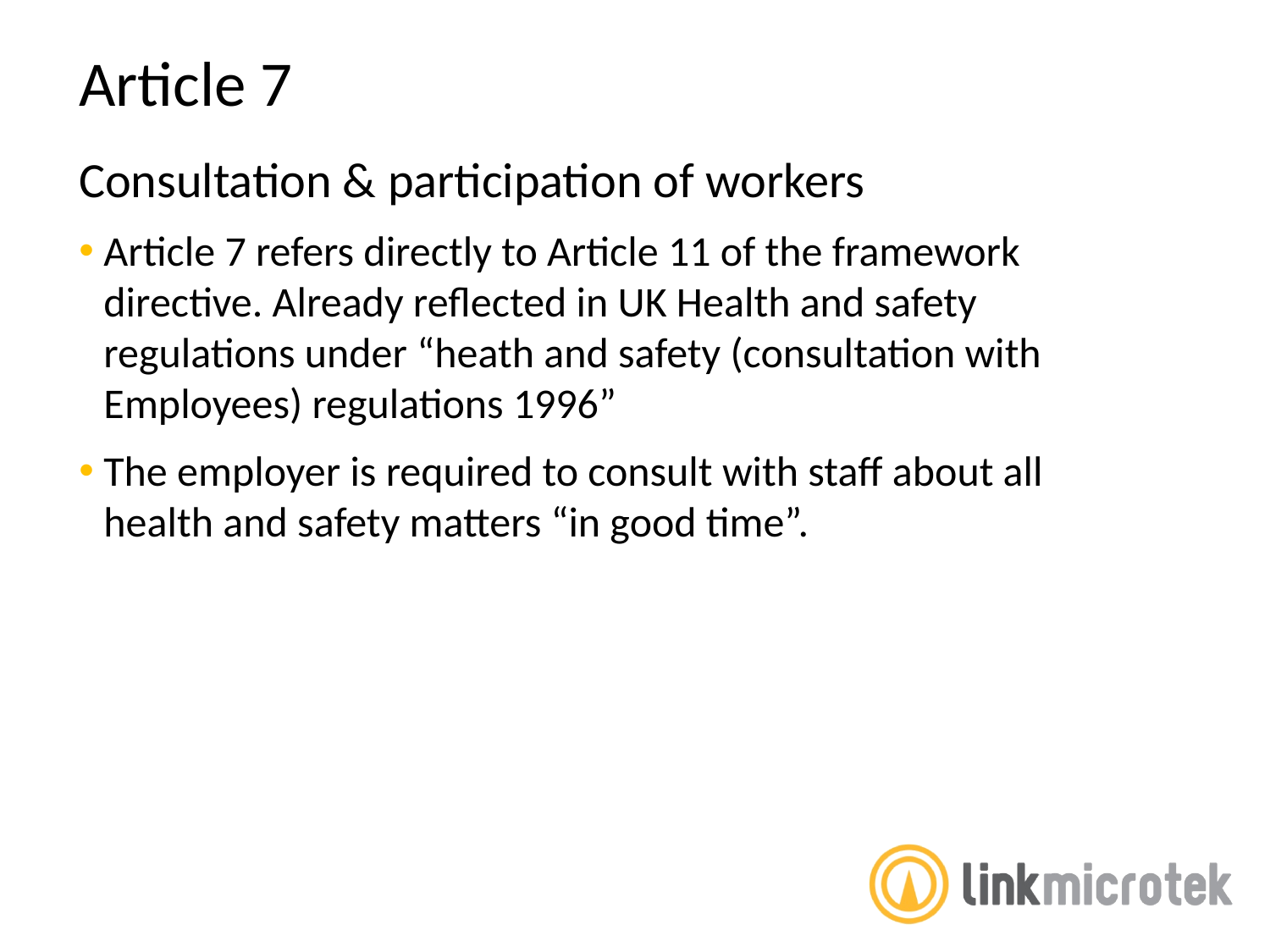

Article 7
Consultation & participation of workers

Article 7 refers directly to Article 11 of the framework directive. Already reflected in UK Health and safety regulations under “heath and safety (consultation with Employees) regulations 1996”

The employer is required to consult with staff about all health and safety matters “in good time”.